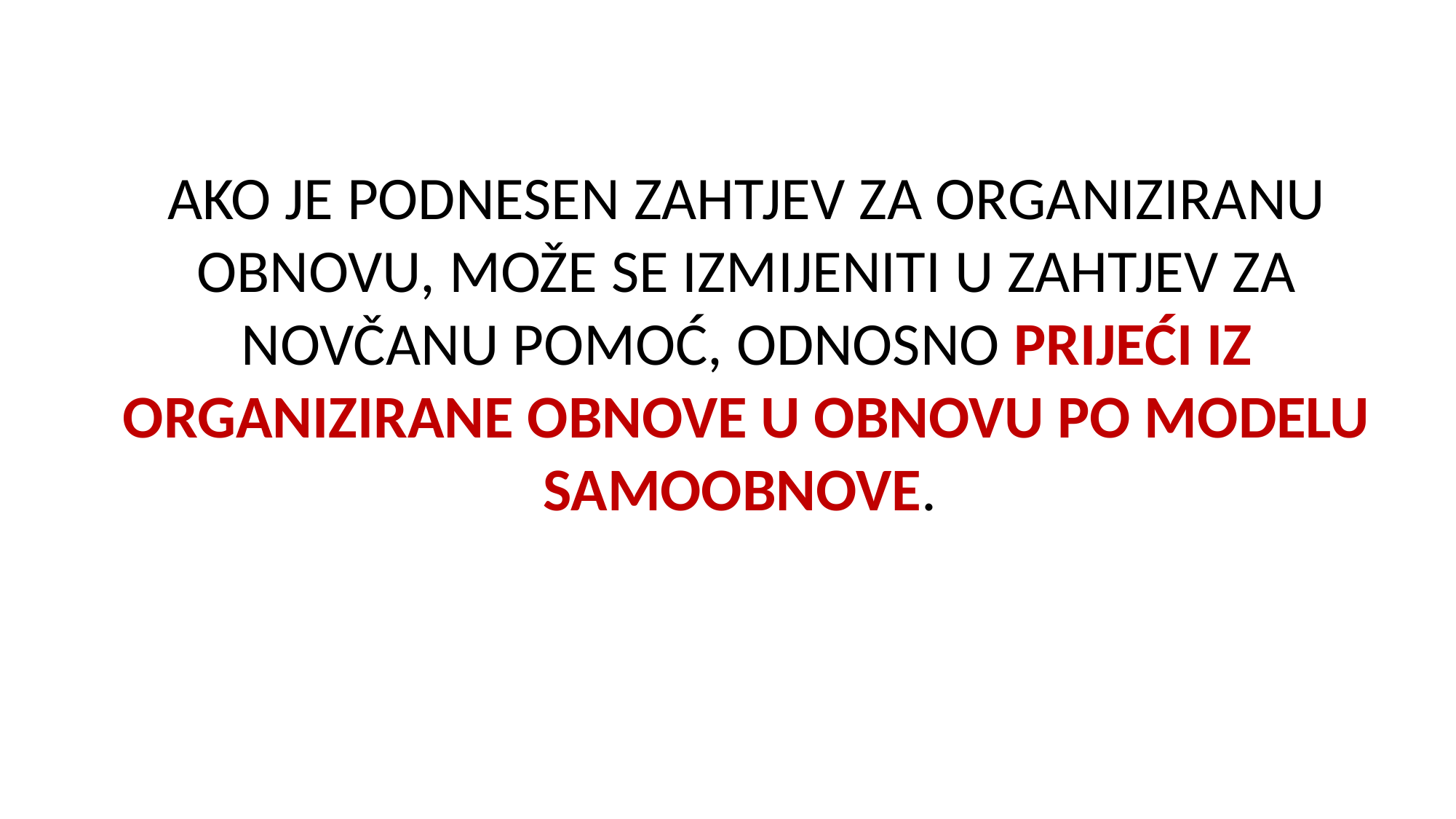

AKO JE PODNESEN ZAHTJEV ZA ORGANIZIRANU OBNOVU, MOŽE SE IZMIJENITI U ZAHTJEV ZA NOVČANU POMOĆ, ODNOSNO PRIJEĆI IZ ORGANIZIRANE OBNOVE U OBNOVU PO MODELU SAMOOBNOVE.